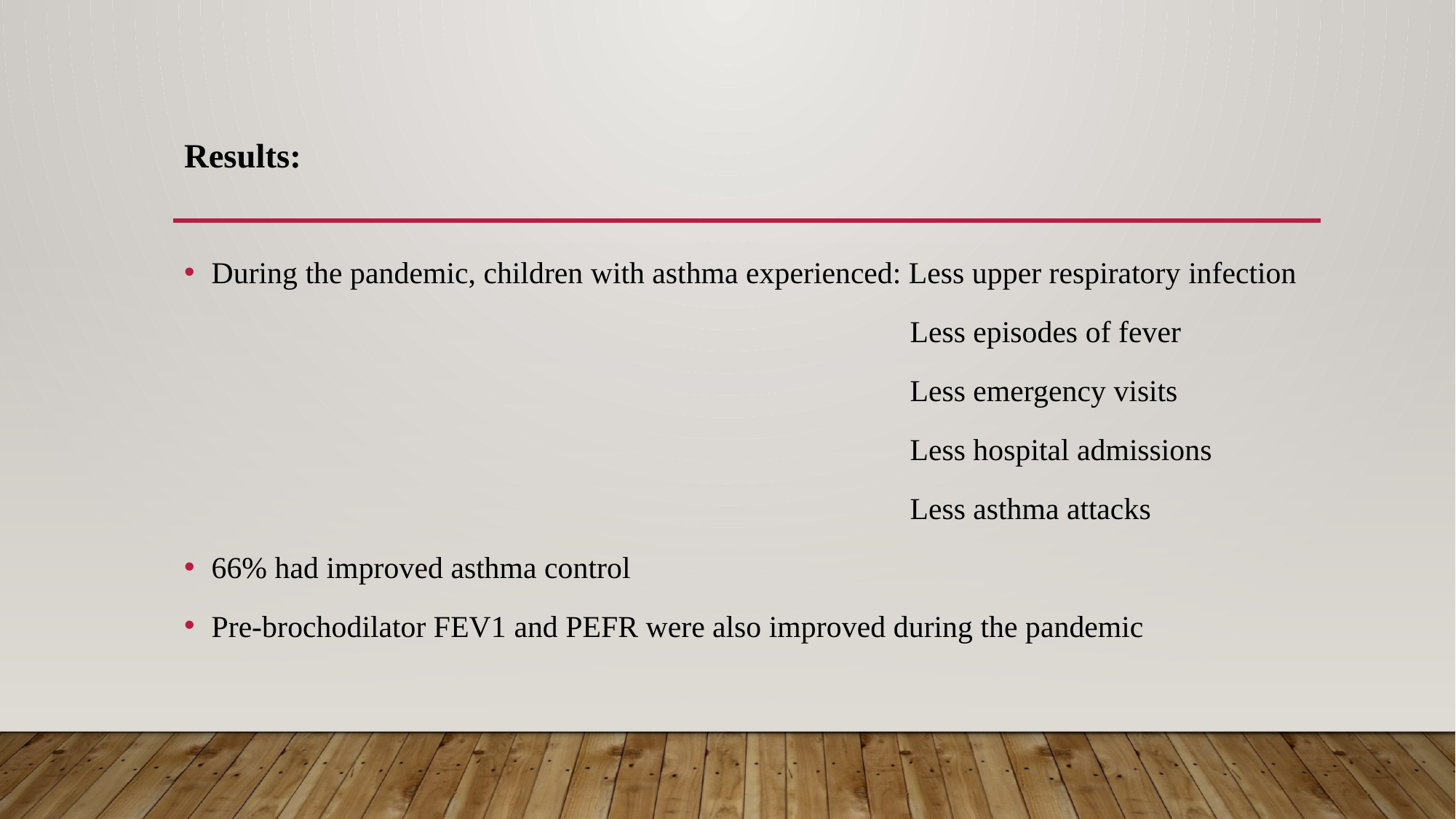

# Results:
During the pandemic, children with asthma experienced: Less upper respiratory infection
                                                                                               Less episodes of fever
                                                                                               Less emergency visits
                                                                                               Less hospital admissions
                                                                                               Less asthma attacks
66% had improved asthma control
Pre-brochodilator FEV1 and PEFR were also improved during the pandemic